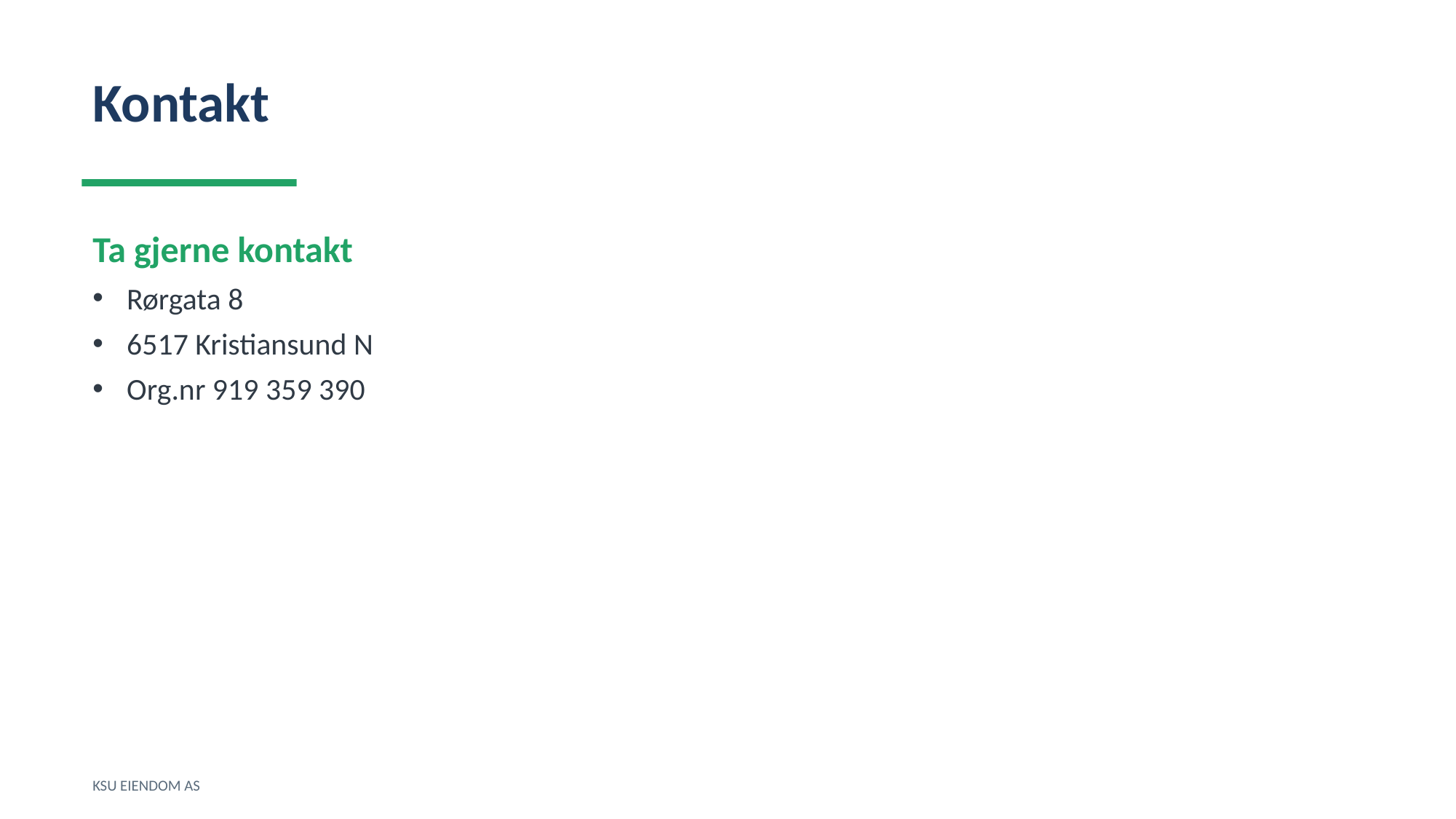

Kontakt

Ta gjerne kontakt
Rørgata 8
6517 Kristiansund N
Org.nr 919 359 390
KSU EIENDOM AS